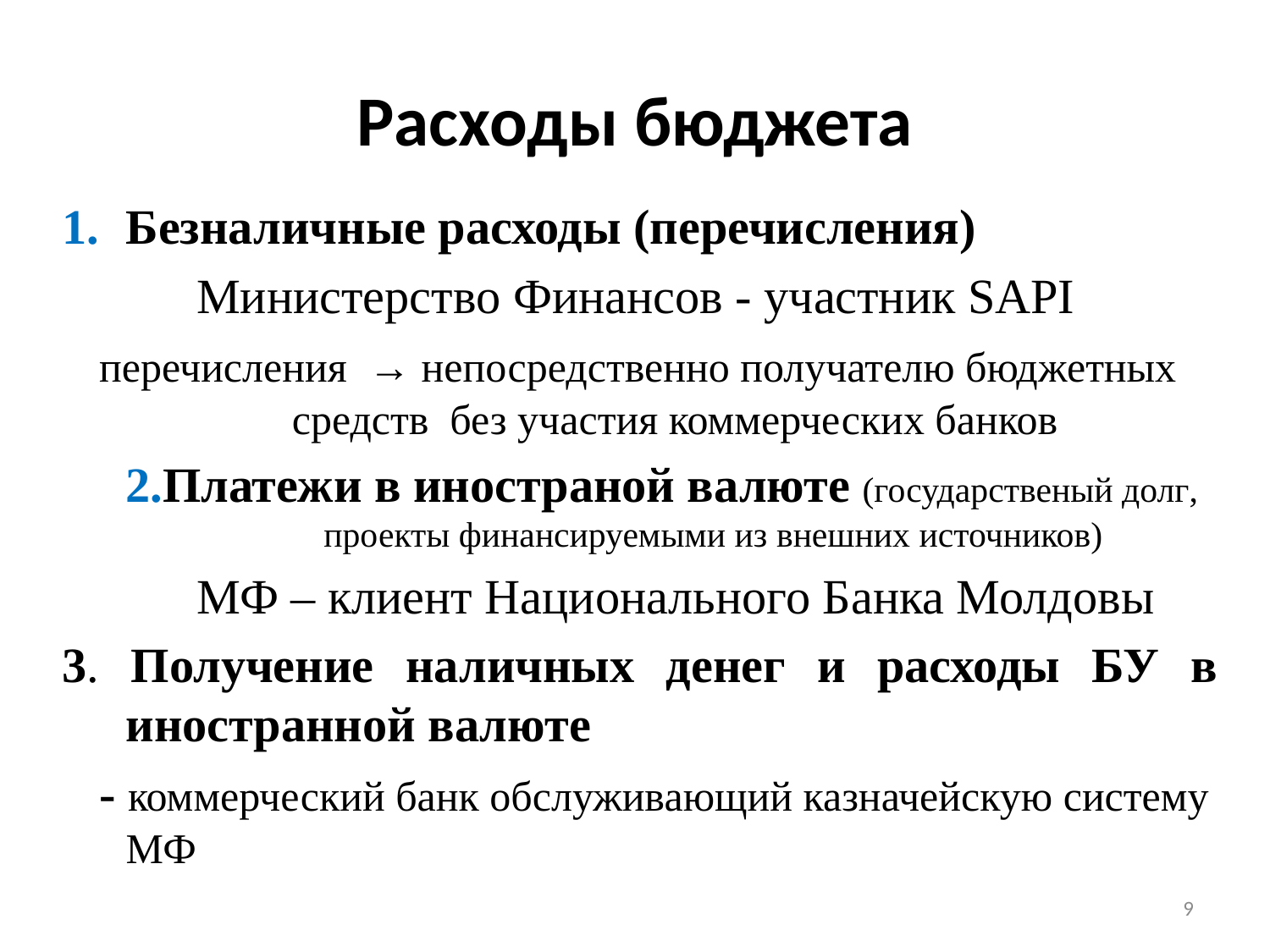

# Расходы бюджета
Безналичные расходы (перечисления)
 	Министерство Финансов - участник SAPI
   перечисления  → непосредственно получателю бюджетных   		         средств  без участия коммерческих банков
Платежи в иностраной валюте (государственый долг,            		проекты финансируемыми из внешних источников)
	МФ – клиент Национального Банка Молдовы
3. Получение наличных денег и расходы БУ в иностранной валюте
   - коммерческий банк обслуживающий казначейскую систему МФ

9